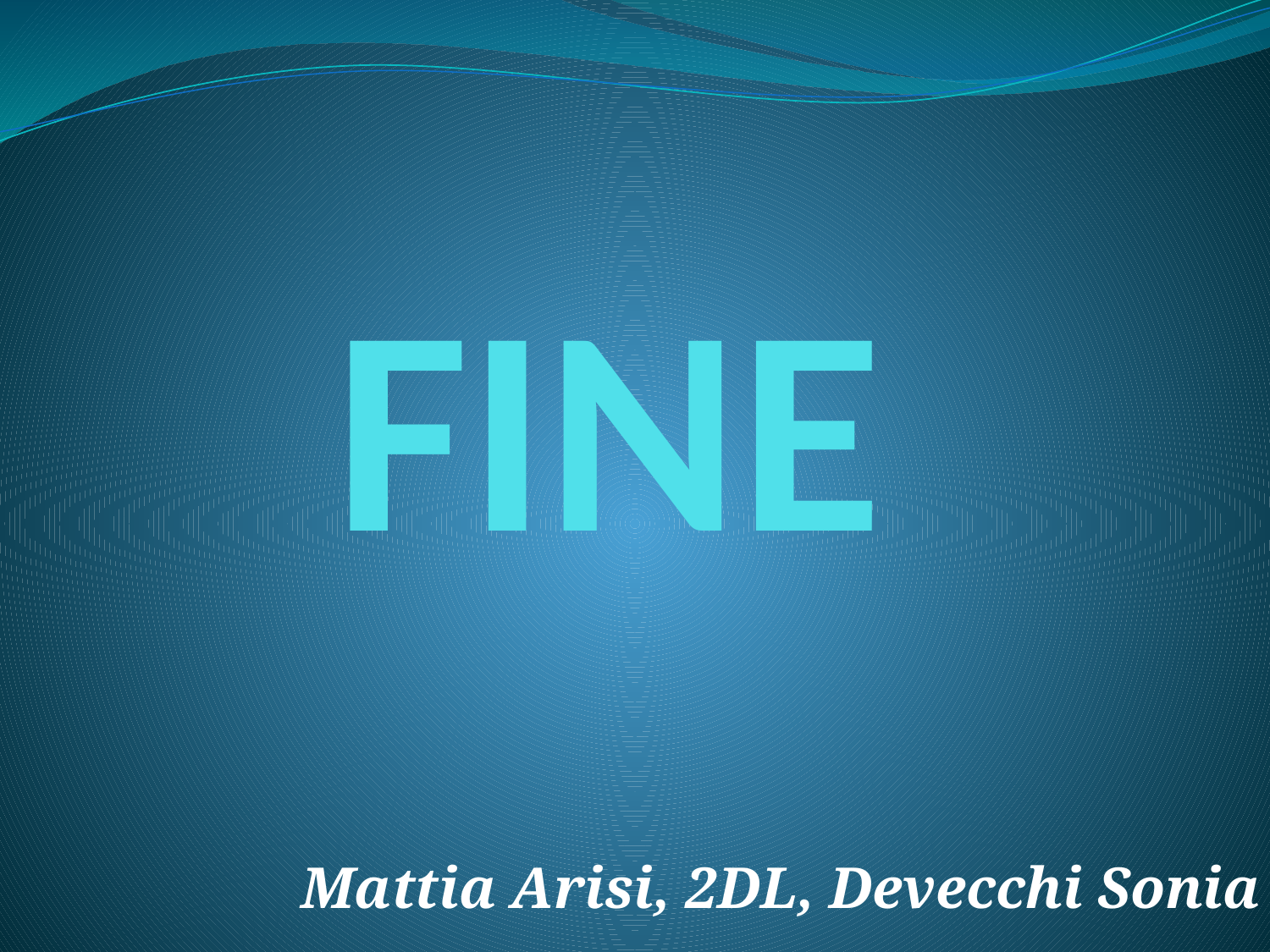

# FINE
Mattia Arisi, 2DL, Devecchi Sonia